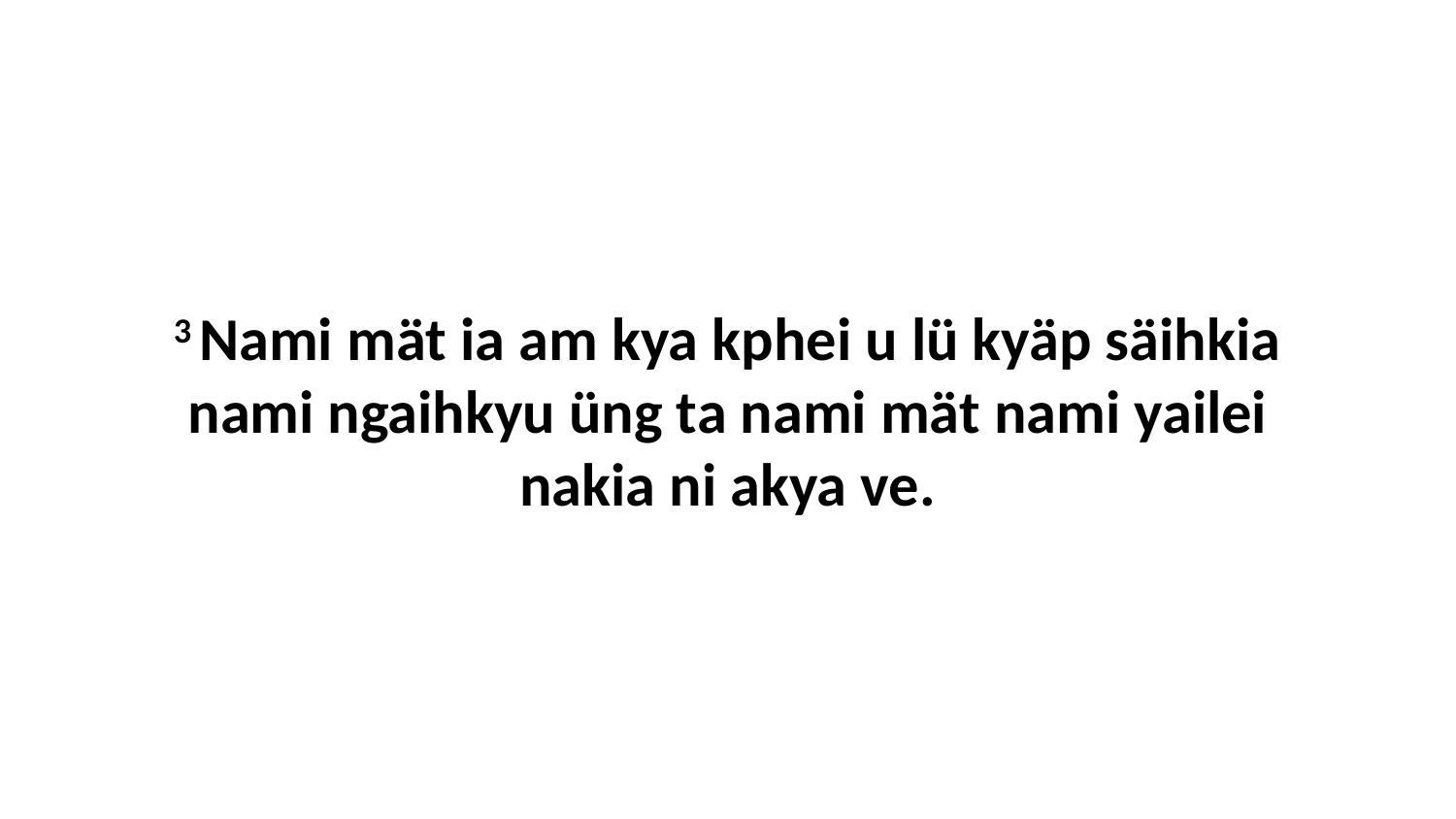

3 Nami mät ia am kya kphei u lü kyäp säihkia nami ngaihkyu üng ta nami mät nami yailei nakia ni akya ve.